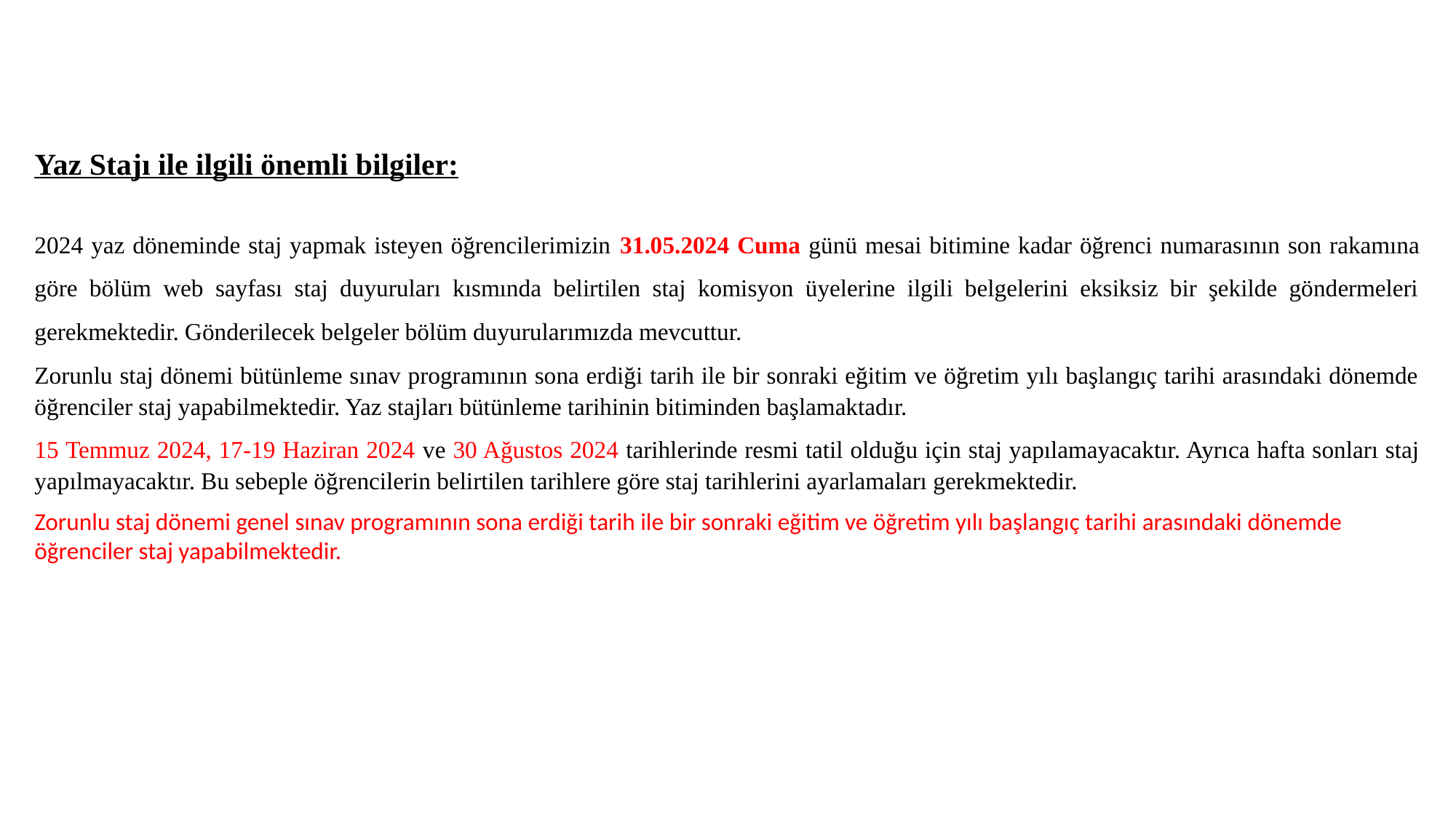

Yaz Stajı ile ilgili önemli bilgiler:
2024 yaz döneminde staj yapmak isteyen öğrencilerimizin 31.05.2024 Cuma günü mesai bitimine kadar öğrenci numarasının son rakamına göre bölüm web sayfası staj duyuruları kısmında belirtilen staj komisyon üyelerine ilgili belgelerini eksiksiz bir şekilde göndermeleri gerekmektedir. Gönderilecek belgeler bölüm duyurularımızda mevcuttur.
Zorunlu staj dönemi bütünleme sınav programının sona erdiği tarih ile bir sonraki eğitim ve öğretim yılı başlangıç tarihi arasındaki dönemde öğrenciler staj yapabilmektedir. Yaz stajları bütünleme tarihinin bitiminden başlamaktadır.
15 Temmuz 2024, 17-19 Haziran 2024 ve 30 Ağustos 2024 tarihlerinde resmi tatil olduğu için staj yapılamayacaktır. Ayrıca hafta sonları staj yapılmayacaktır. Bu sebeple öğrencilerin belirtilen tarihlere göre staj tarihlerini ayarlamaları gerekmektedir.
Zorunlu staj dönemi genel sınav programının sona erdiği tarih ile bir sonraki eğitim ve öğretim yılı başlangıç tarihi arasındaki dönemde öğrenciler staj yapabilmektedir.